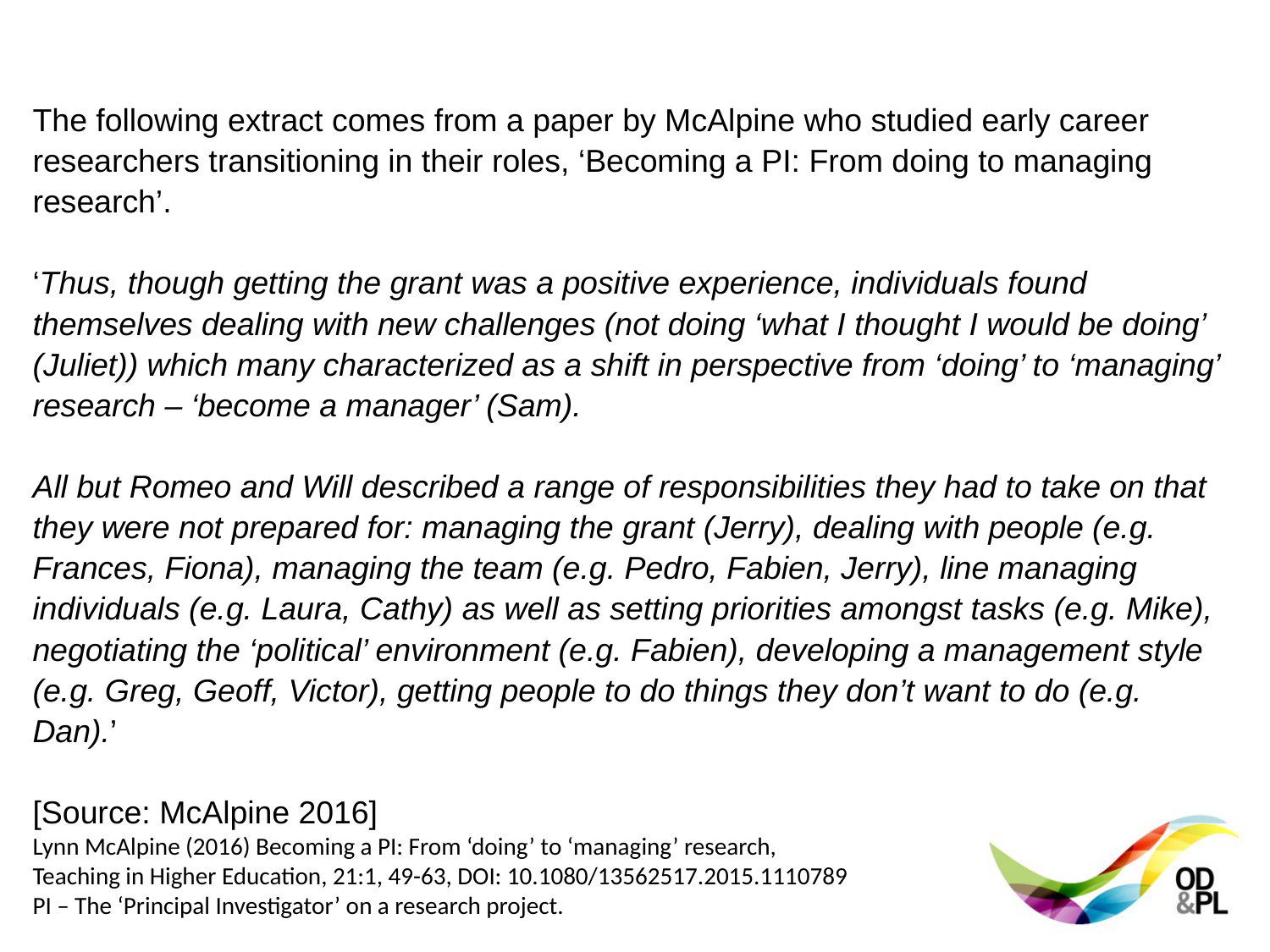

The following extract comes from a paper by McAlpine who studied early career researchers transitioning in their roles, ‘Becoming a PI: From doing to managing research’.

‘Thus, though getting the grant was a positive experience, individuals found themselves dealing with new challenges (not doing ‘what I thought I would be doing’ (Juliet)) which many characterized as a shift in perspective from ‘doing’ to ‘managing’ research – ‘become a manager’ (Sam).

All but Romeo and Will described a range of responsibilities they had to take on that they were not prepared for: managing the grant (Jerry), dealing with people (e.g. Frances, Fiona), managing the team (e.g. Pedro, Fabien, Jerry), line managing individuals (e.g. Laura, Cathy) as well as setting priorities amongst tasks (e.g. Mike), negotiating the ‘political’ environment (e.g. Fabien), developing a management style (e.g. Greg, Geoff, Victor), getting people to do things they don’t want to do (e.g. Dan).’

[Source: McAlpine 2016]
Lynn McAlpine (2016) Becoming a PI: From ‘doing’ to ‘managing’ research,
Teaching in Higher Education, 21:1, 49-63, DOI: 10.1080/13562517.2015.1110789
PI – The ‘Principal Investigator’ on a research project.